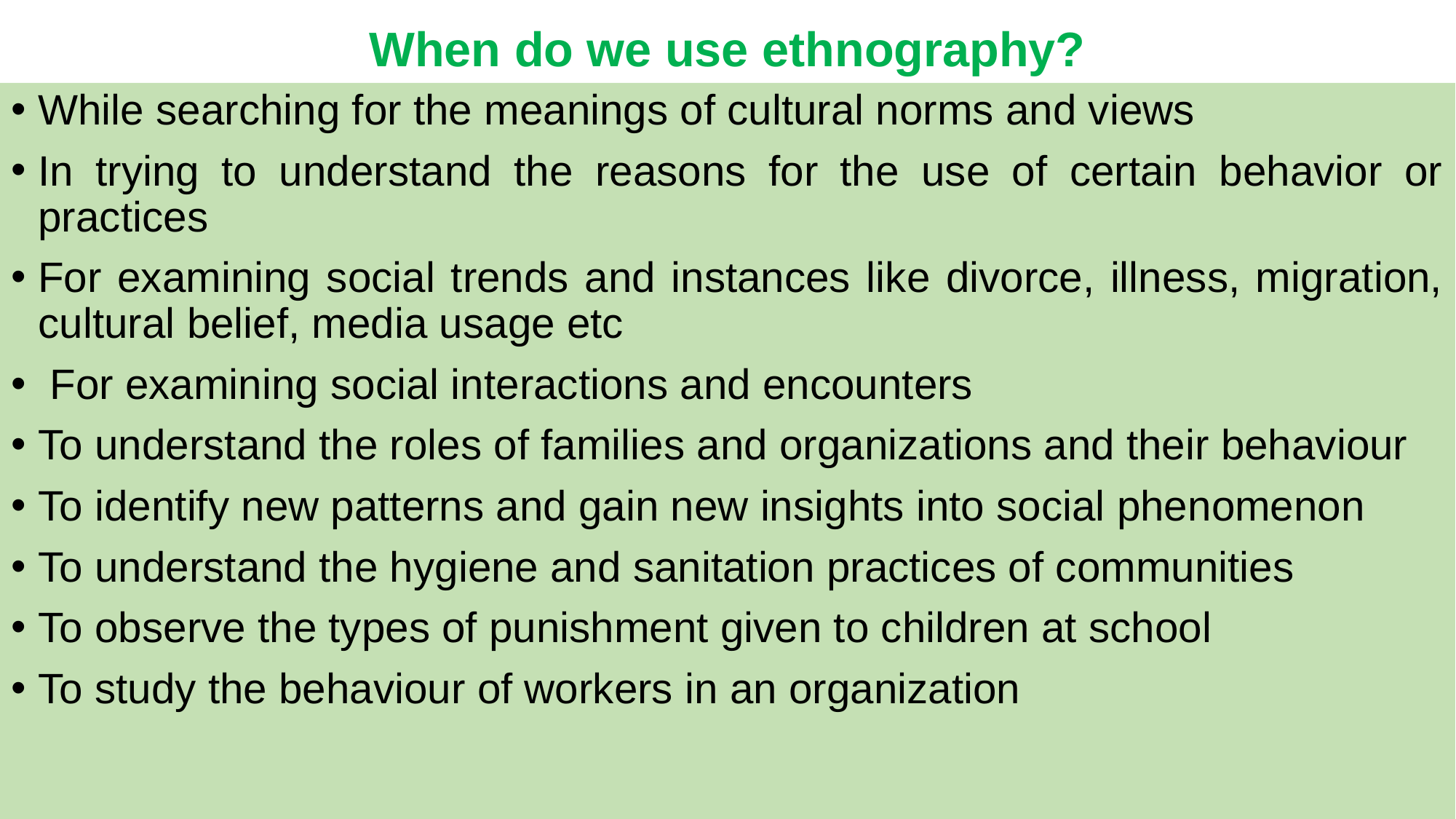

# When do we use ethnography?
While searching for the meanings of cultural norms and views
In trying to understand the reasons for the use of certain behavior or practices
For examining social trends and instances like divorce, illness, migration, cultural belief, media usage etc
 For examining social interactions and encounters
To understand the roles of families and organizations and their behaviour
To identify new patterns and gain new insights into social phenomenon
To understand the hygiene and sanitation practices of communities
To observe the types of punishment given to children at school
To study the behaviour of workers in an organization